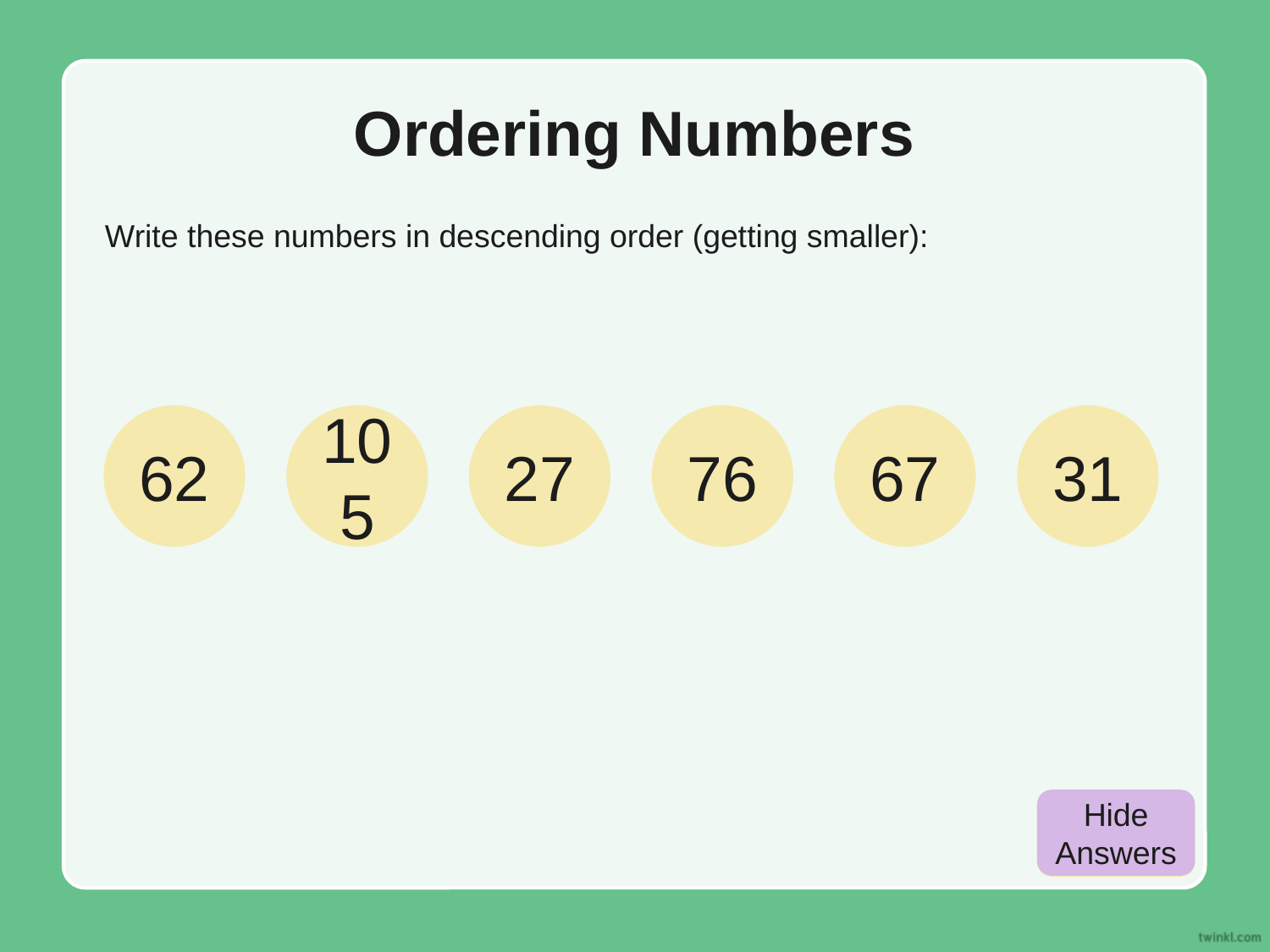

# Ordering Numbers
Write these numbers in descending order (getting smaller):
62
105
27
76
67
31
Hide Answers
Show Answers